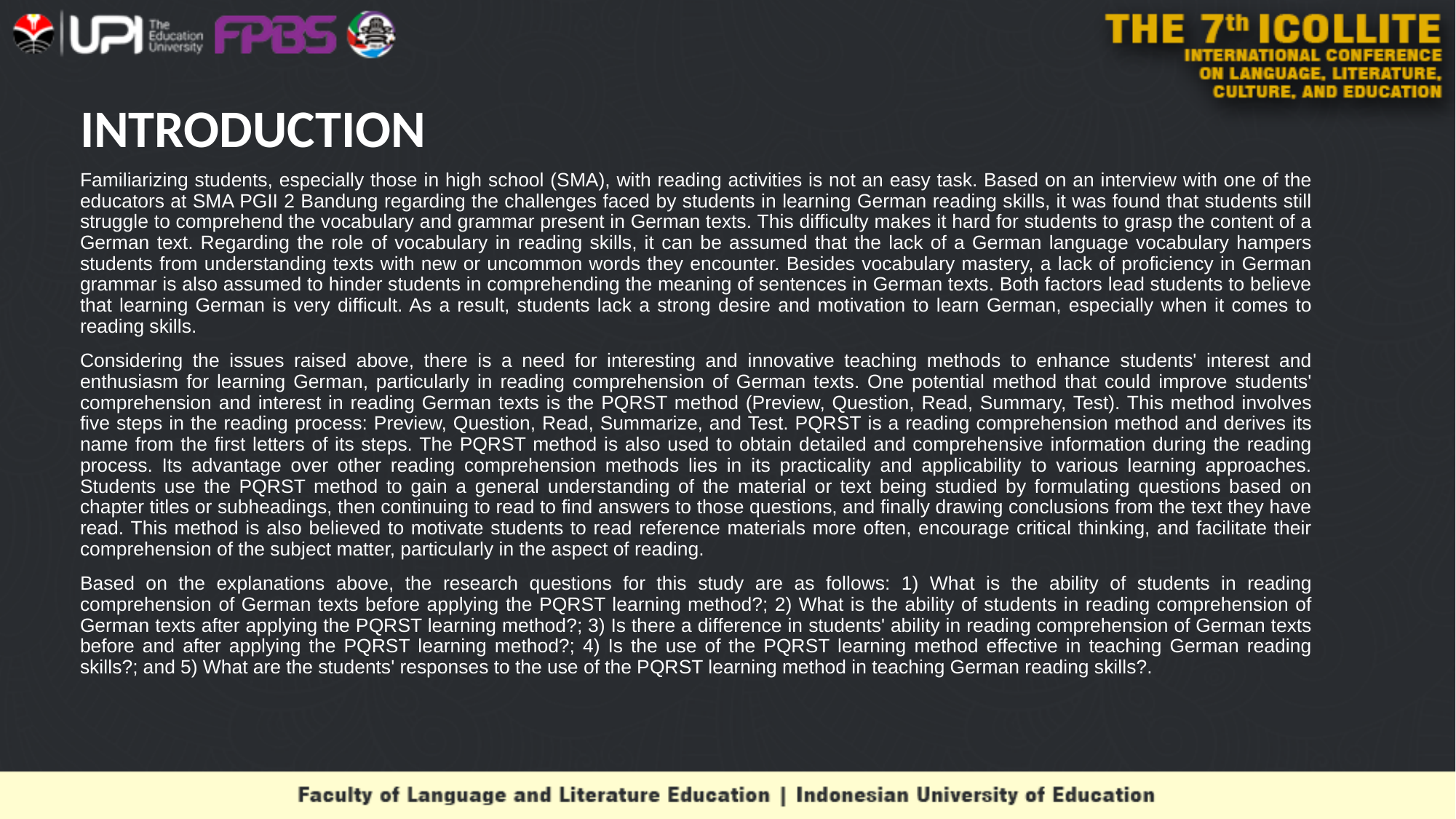

# INTRODUCTION
Familiarizing students, especially those in high school (SMA), with reading activities is not an easy task. Based on an interview with one of the educators at SMA PGII 2 Bandung regarding the challenges faced by students in learning German reading skills, it was found that students still struggle to comprehend the vocabulary and grammar present in German texts. This difficulty makes it hard for students to grasp the content of a German text. Regarding the role of vocabulary in reading skills, it can be assumed that the lack of a German language vocabulary hampers students from understanding texts with new or uncommon words they encounter. Besides vocabulary mastery, a lack of proficiency in German grammar is also assumed to hinder students in comprehending the meaning of sentences in German texts. Both factors lead students to believe that learning German is very difficult. As a result, students lack a strong desire and motivation to learn German, especially when it comes to reading skills.
Considering the issues raised above, there is a need for interesting and innovative teaching methods to enhance students' interest and enthusiasm for learning German, particularly in reading comprehension of German texts. One potential method that could improve students' comprehension and interest in reading German texts is the PQRST method (Preview, Question, Read, Summary, Test). This method involves five steps in the reading process: Preview, Question, Read, Summarize, and Test. PQRST is a reading comprehension method and derives its name from the first letters of its steps. The PQRST method is also used to obtain detailed and comprehensive information during the reading process. Its advantage over other reading comprehension methods lies in its practicality and applicability to various learning approaches. Students use the PQRST method to gain a general understanding of the material or text being studied by formulating questions based on chapter titles or subheadings, then continuing to read to find answers to those questions, and finally drawing conclusions from the text they have read. This method is also believed to motivate students to read reference materials more often, encourage critical thinking, and facilitate their comprehension of the subject matter, particularly in the aspect of reading.
Based on the explanations above, the research questions for this study are as follows: 1) What is the ability of students in reading comprehension of German texts before applying the PQRST learning method?; 2) What is the ability of students in reading comprehension of German texts after applying the PQRST learning method?; 3) Is there a difference in students' ability in reading comprehension of German texts before and after applying the PQRST learning method?; 4) Is the use of the PQRST learning method effective in teaching German reading skills?; and 5) What are the students' responses to the use of the PQRST learning method in teaching German reading skills?.